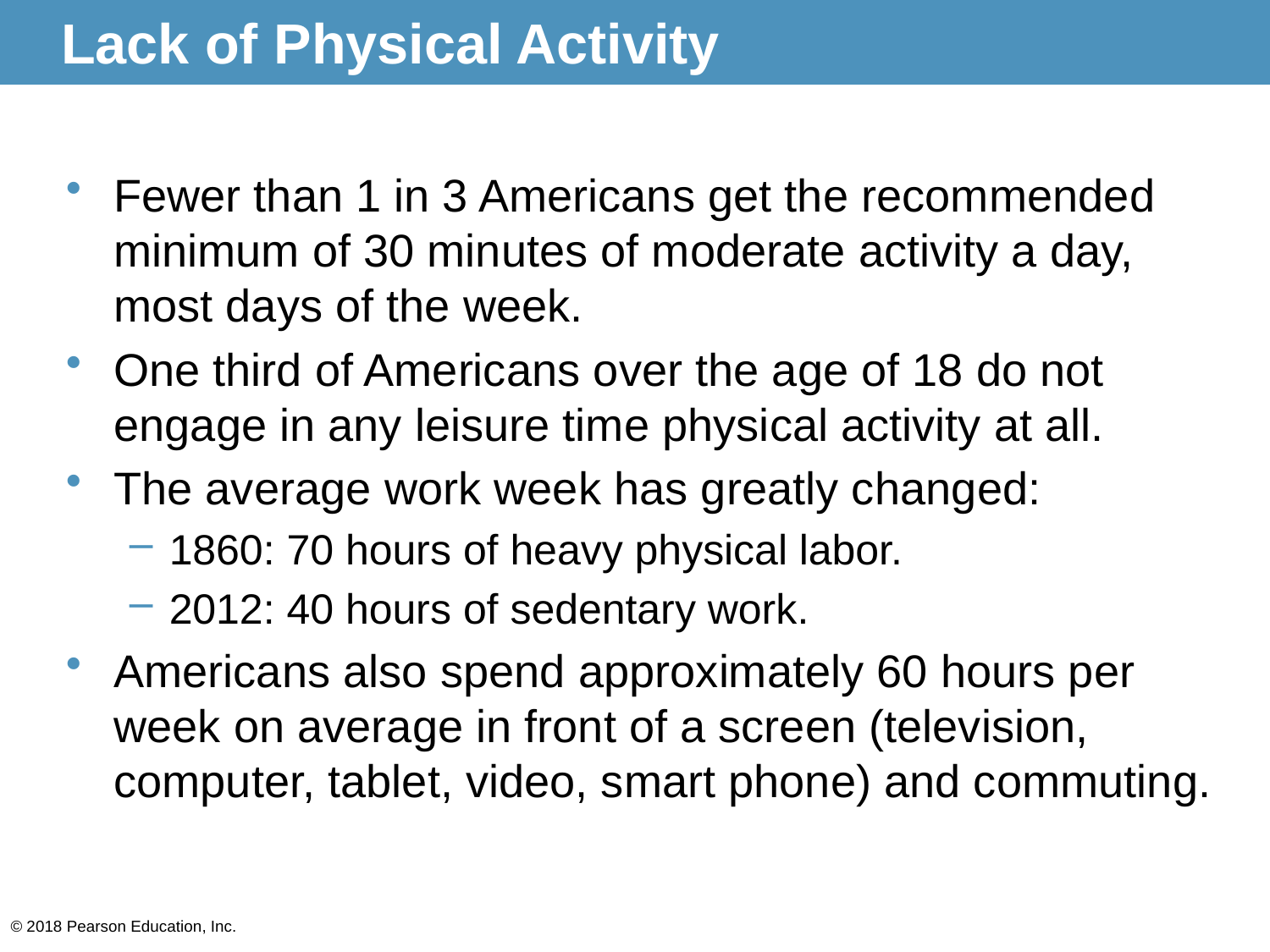

# Lack of Physical Activity
Fewer than 1 in 3 Americans get the recommended minimum of 30 minutes of moderate activity a day, most days of the week.
One third of Americans over the age of 18 do not engage in any leisure time physical activity at all.
The average work week has greatly changed:
1860: 70 hours of heavy physical labor.
2012: 40 hours of sedentary work.
Americans also spend approximately 60 hours per week on average in front of a screen (television, computer, tablet, video, smart phone) and commuting.